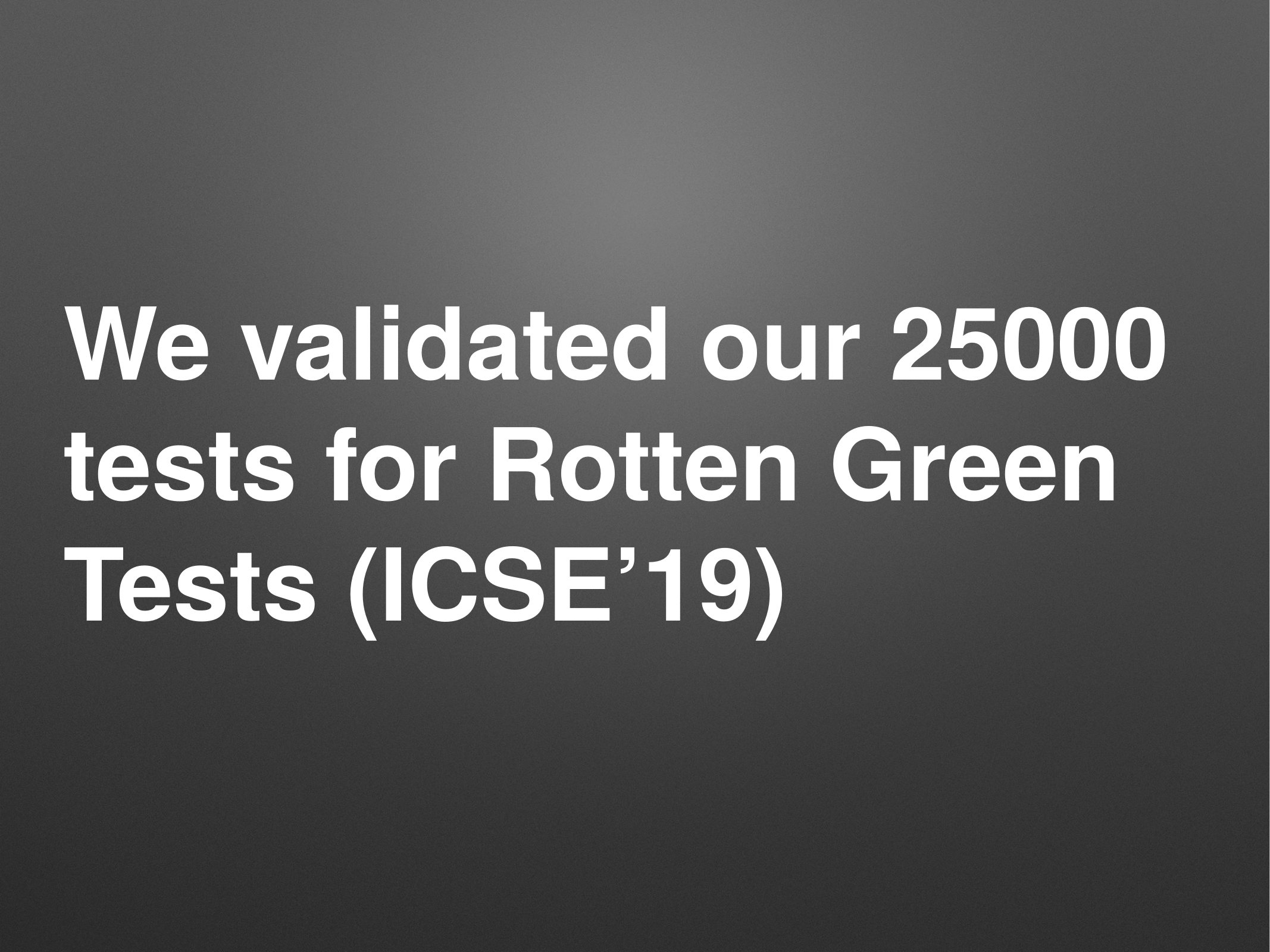

# We validated our 25000 tests for Rotten Green Tests (ICSE’19)